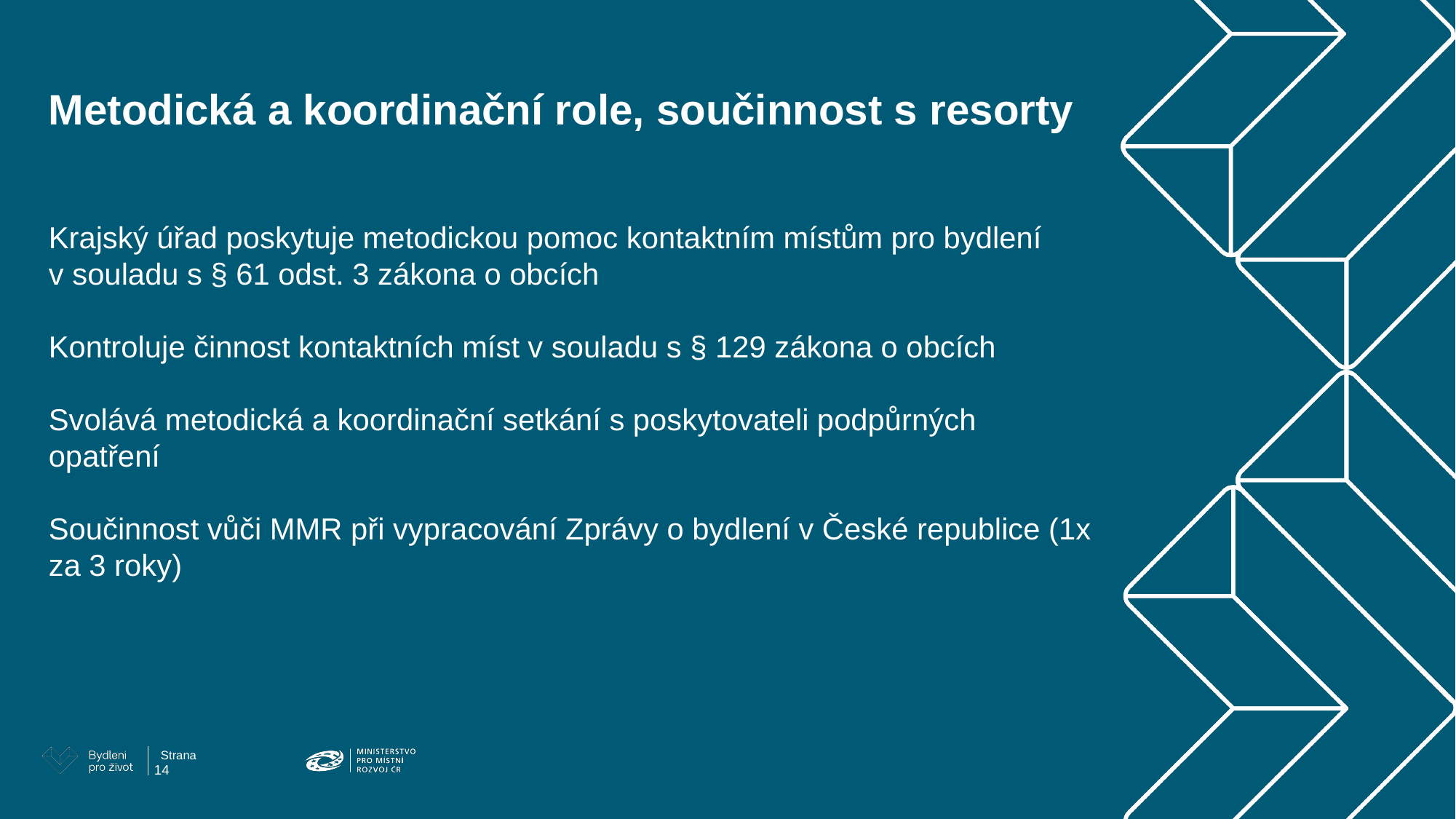

Metodická a koordinační role, součinnost s resorty

Krajský úřad poskytuje metodickou pomoc kontaktním místům pro bydlení v souladu s § 61 odst. 3 zákona o obcích

Kontroluje činnost kontaktních míst v souladu s § 129 zákona o obcích

Svolává metodická a koordinační setkání s poskytovateli podpůrných opatření

Součinnost vůči MMR při vypracování Zprávy o bydlení v České republice (1x za 3 roky)

14